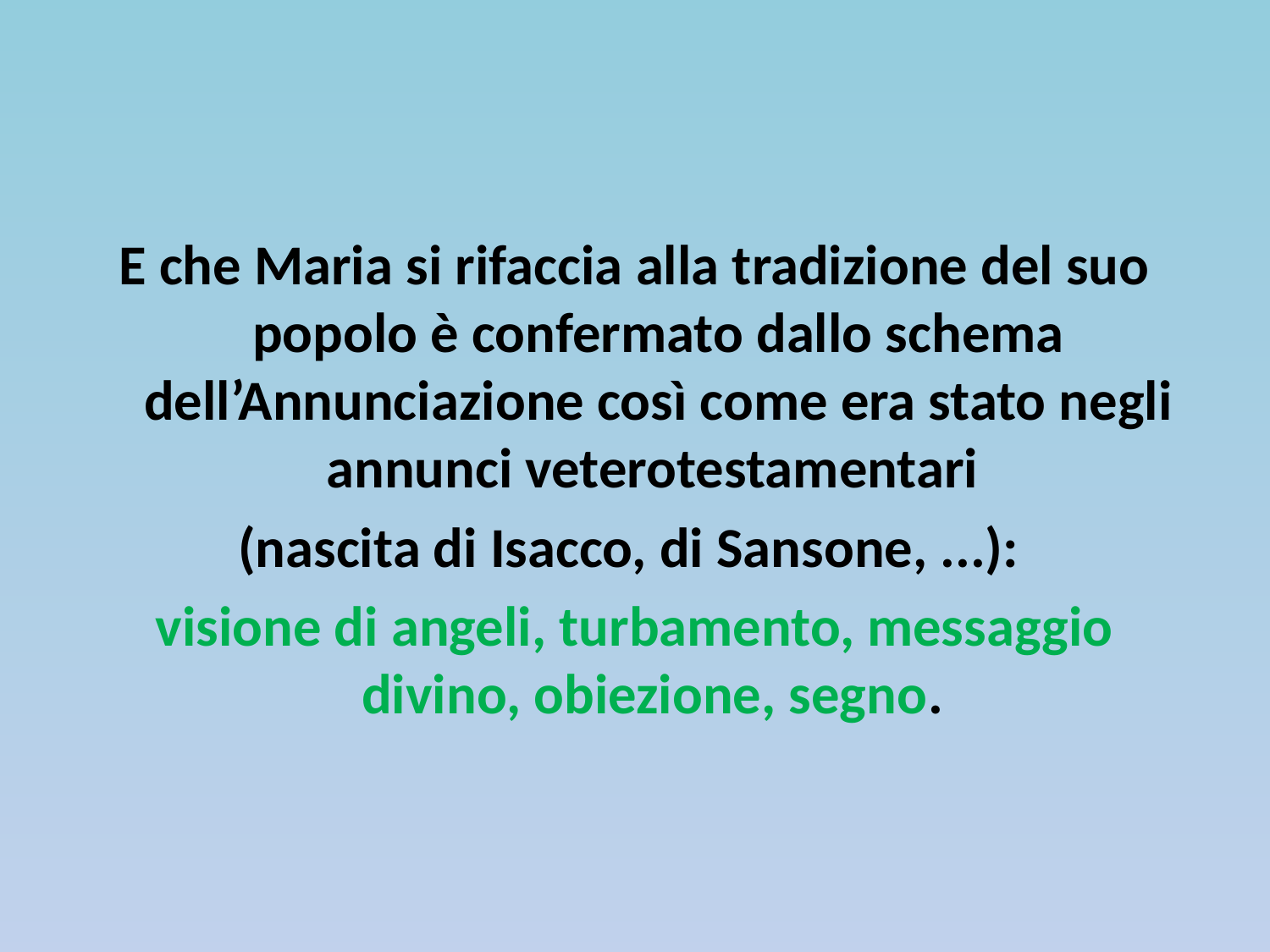

E che Maria si rifaccia alla tradizione del suo popolo è confermato dallo schema dell’Annunciazione così come era stato negli annunci veterotestamentari
(nascita di Isacco, di Sansone, ...):
visione di angeli, turbamento, messaggio divino, obiezione, segno.